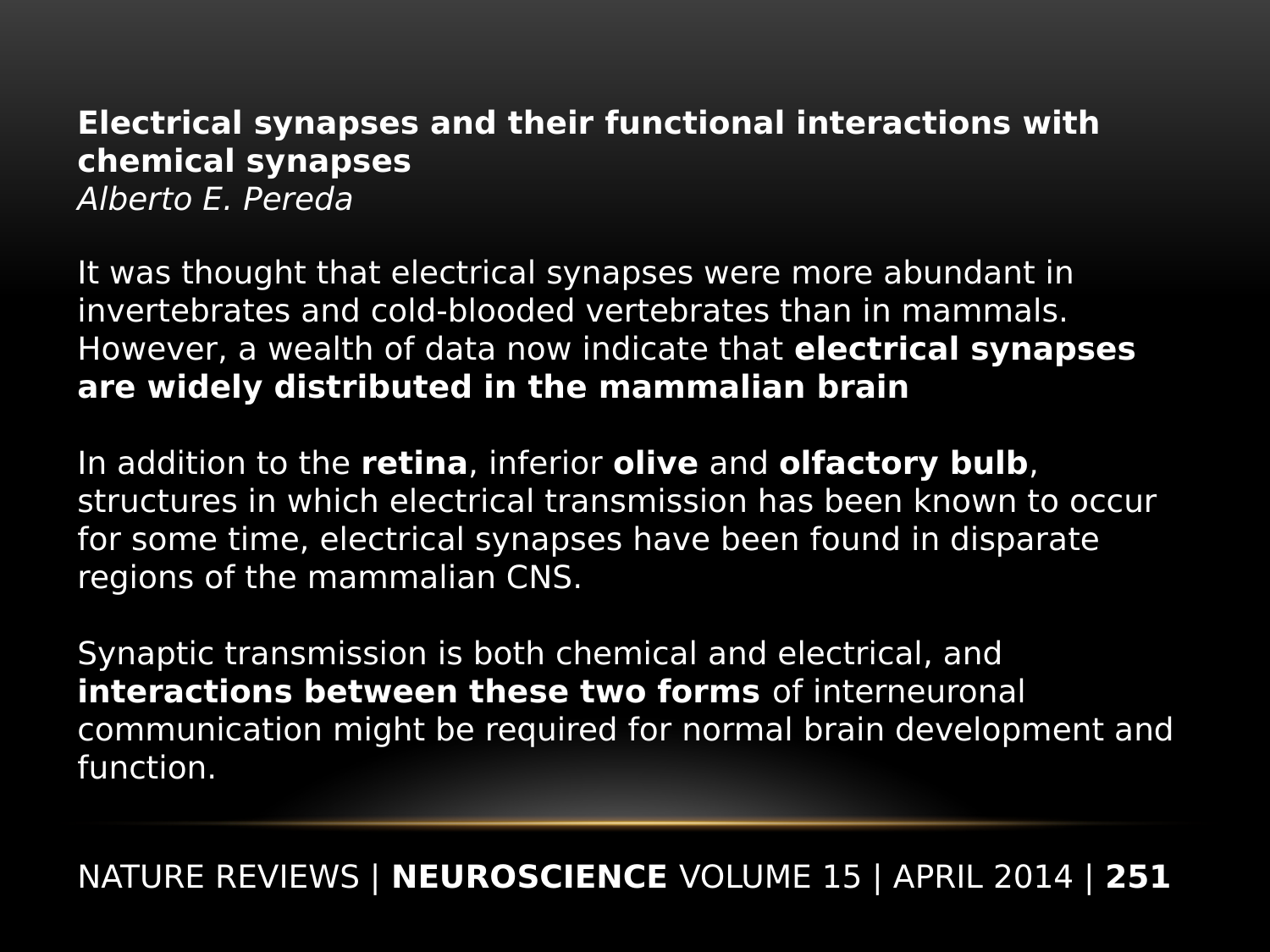

Electrical synapses and their functional interactions with chemical synapses
Alberto E. Pereda

It was thought that electrical synapses were more abundant in invertebrates and cold-blooded vertebrates than in mammals. However, a wealth of data now indicate that electrical synapses are widely distributed in the mammalian brain

In addition to the retina, inferior olive and olfactory bulb, structures in which electrical transmission has been known to occur for some time, electrical synapses have been found in disparate regions of the mammalian CNS.

Synaptic transmission is both chemical and electrical, and interactions between these two forms of interneuronal communication might be required for normal brain development and function.

NATURE REVIEWS | NEUROSCIENCE VOLUME 15 | APRIL 2014 | 251